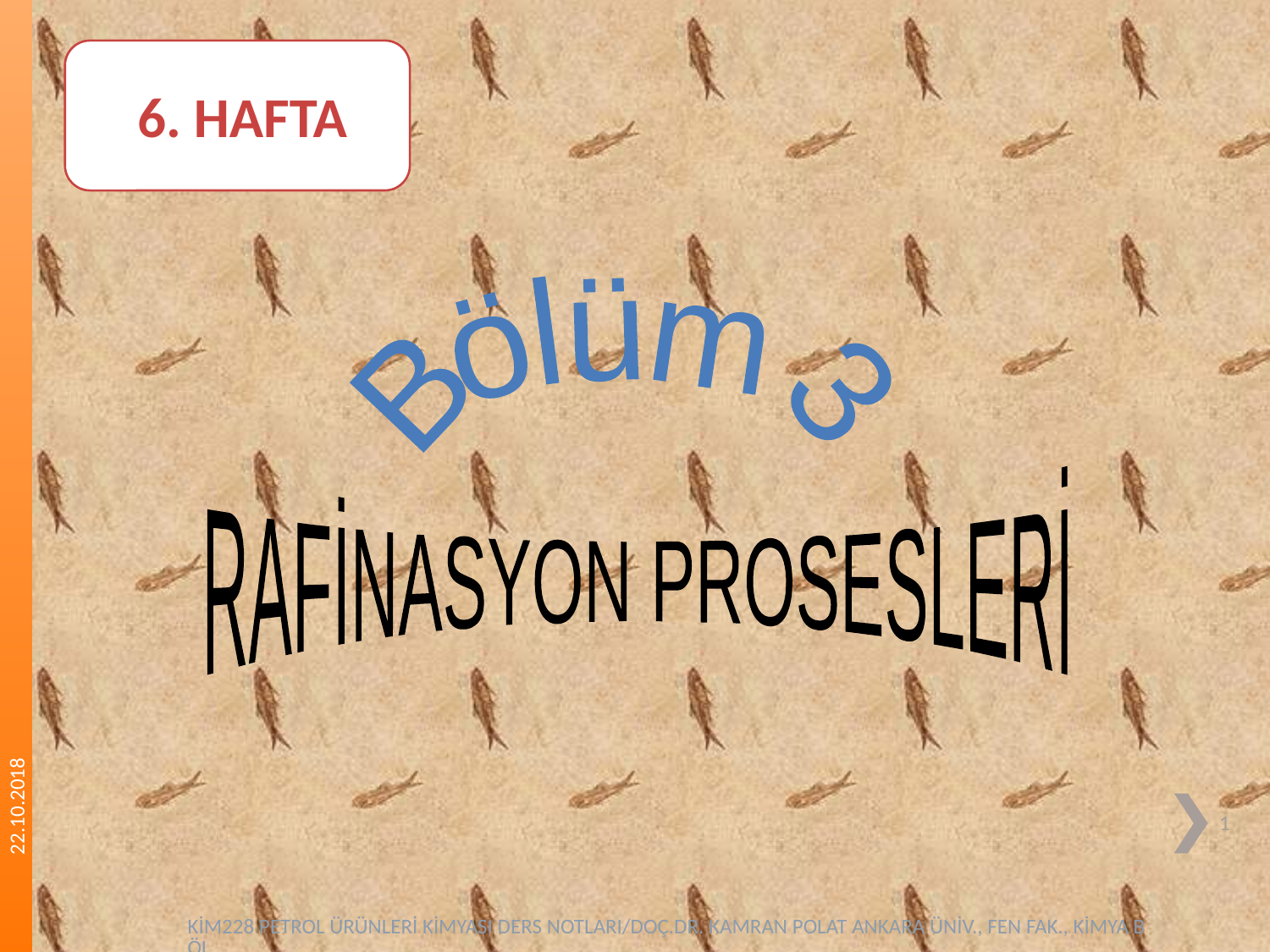

6. HAFTA
Bölüm 3
 RAFİNASYON PROSESLERİ
22.10.2018
1
KİM228 PETROL ÜRÜNLERİ KİMYASI DERS NOTLARI/DOÇ.DR. KAMRAN POLAT ANKARA ÜNİV., FEN FAK., KİMYA BÖL.,